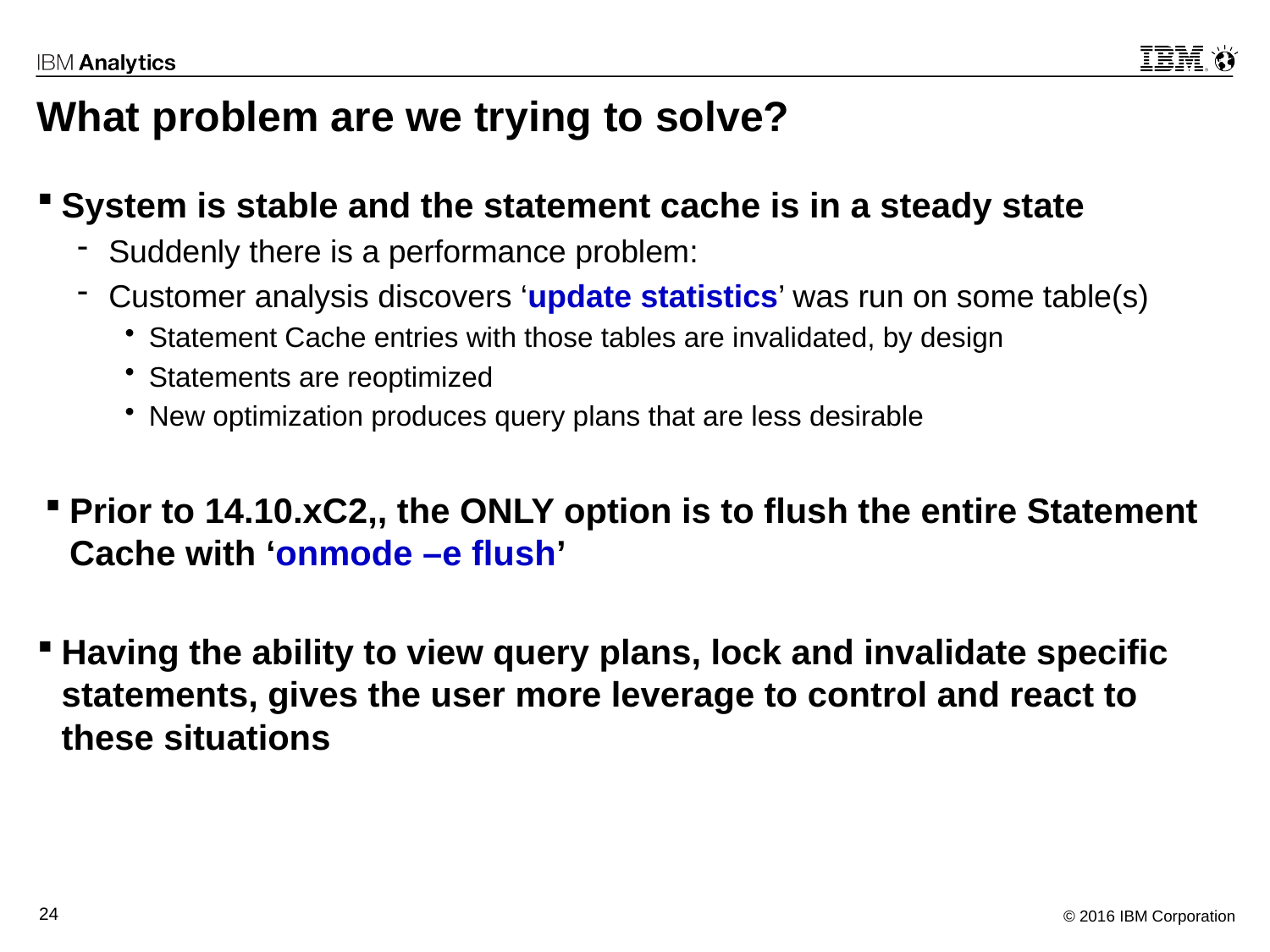

# What problem are we trying to solve?
System is stable and the statement cache is in a steady state
Suddenly there is a performance problem:
Customer analysis discovers ‘update statistics’ was run on some table(s)
Statement Cache entries with those tables are invalidated, by design
Statements are reoptimized
New optimization produces query plans that are less desirable

Prior to 14.10.xC2,, the ONLY option is to flush the entire Statement Cache with ‘onmode –e flush’

Having the ability to view query plans, lock and invalidate specific statements, gives the user more leverage to control and react to these situations